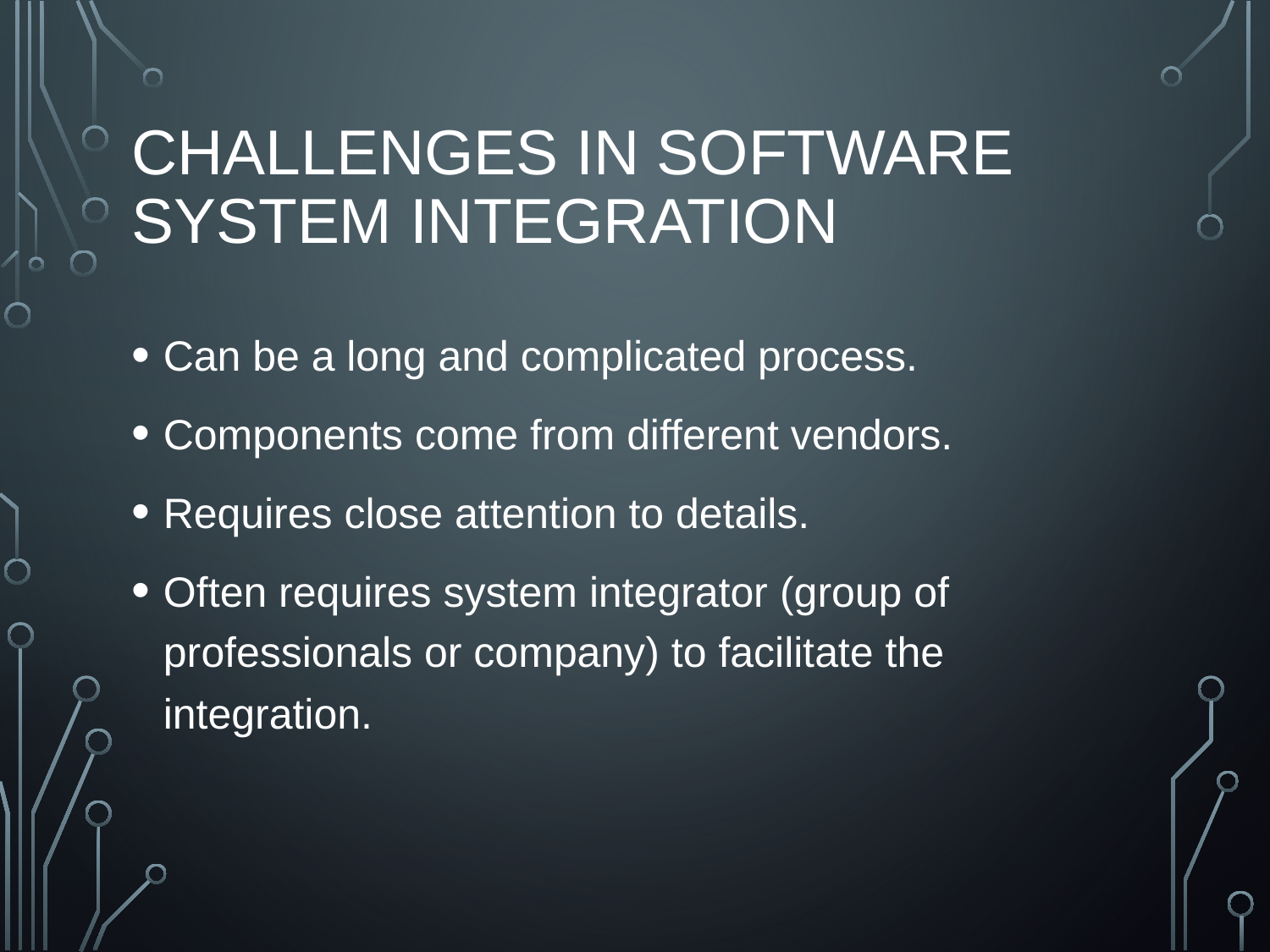

# Challenges in software system integration
Can be a long and complicated process.
Components come from different vendors.
Requires close attention to details.
Often requires system integrator (group of professionals or company) to facilitate the integration.